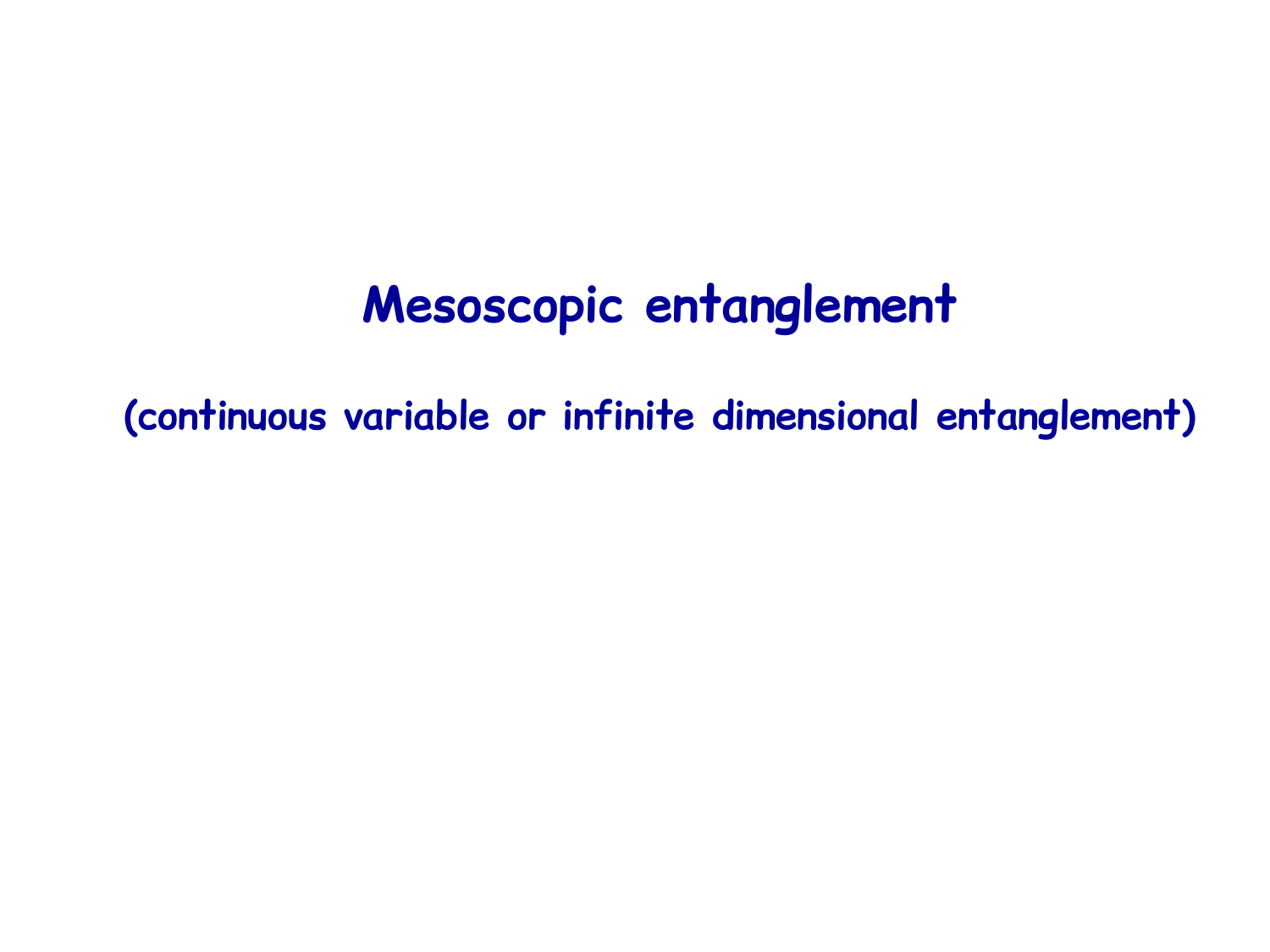

Mesoscopic entanglement

(continuous variable or infinite dimensional entanglement)